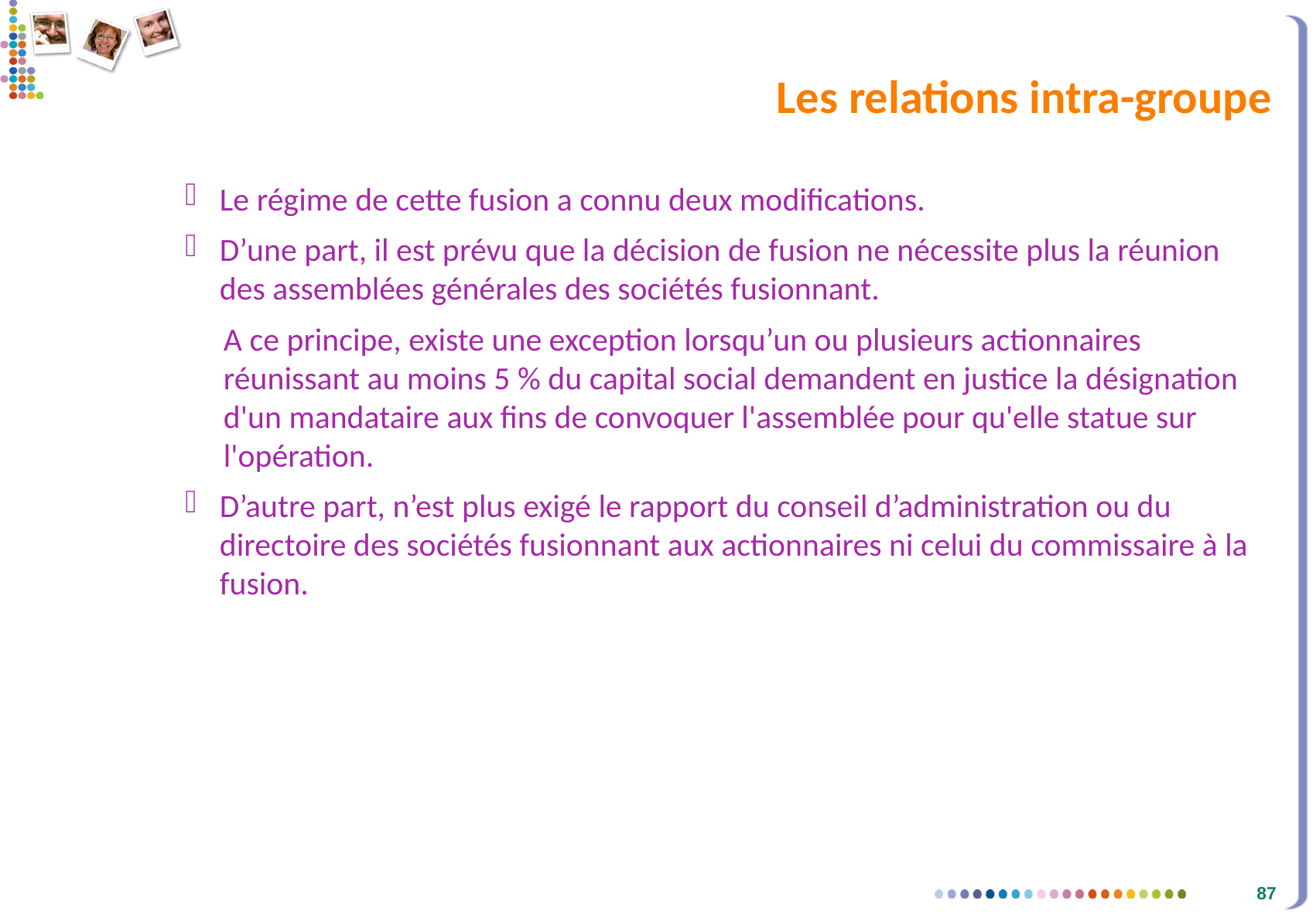

# Les relations intra-groupe
Le régime de cette fusion a connu deux modifications.
D’une part, il est prévu que la décision de fusion ne nécessite plus la réunion des assemblées générales des sociétés fusionnant.
A ce principe, existe une exception lorsqu’un ou plusieurs actionnaires réunissant au moins 5 % du capital social demandent en justice la désignation d'un mandataire aux fins de convoquer l'assemblée pour qu'elle statue sur l'opération.
D’autre part, n’est plus exigé le rapport du conseil d’administration ou du directoire des sociétés fusionnant aux actionnaires ni celui du commissaire à la fusion.